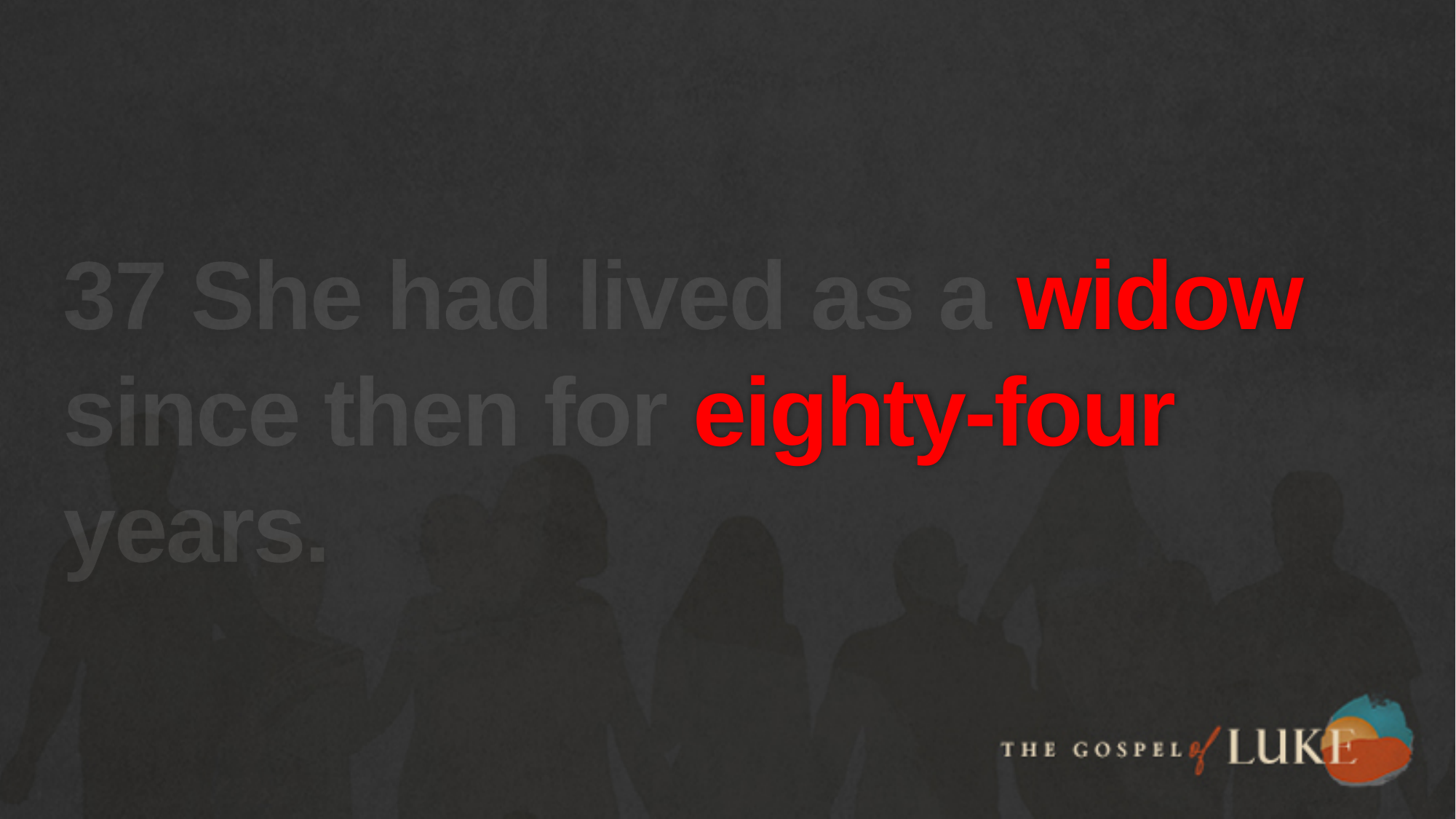

# 37 She had lived as a widow since then for eighty-four years.